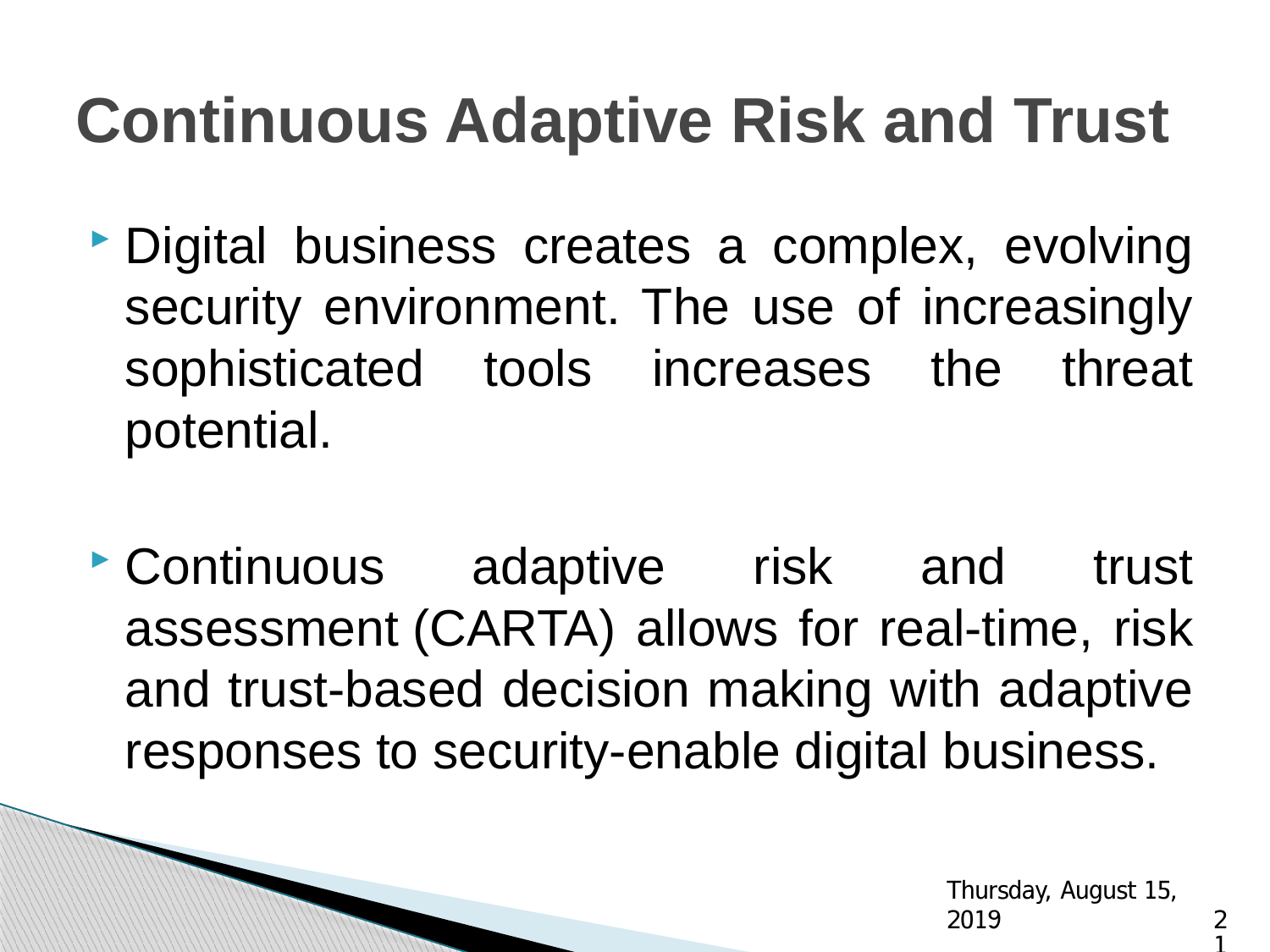

# Continuous Adaptive Risk and Trust
Digital business creates a complex, evolving security environment. The use of increasingly sophisticated tools increases the threat potential.

Continuous adaptive risk and trust assessment (CARTA) allows for real-time, risk and trust-based decision making with adaptive responses to security-enable digital business.
Thursday, August 15, 2019
21